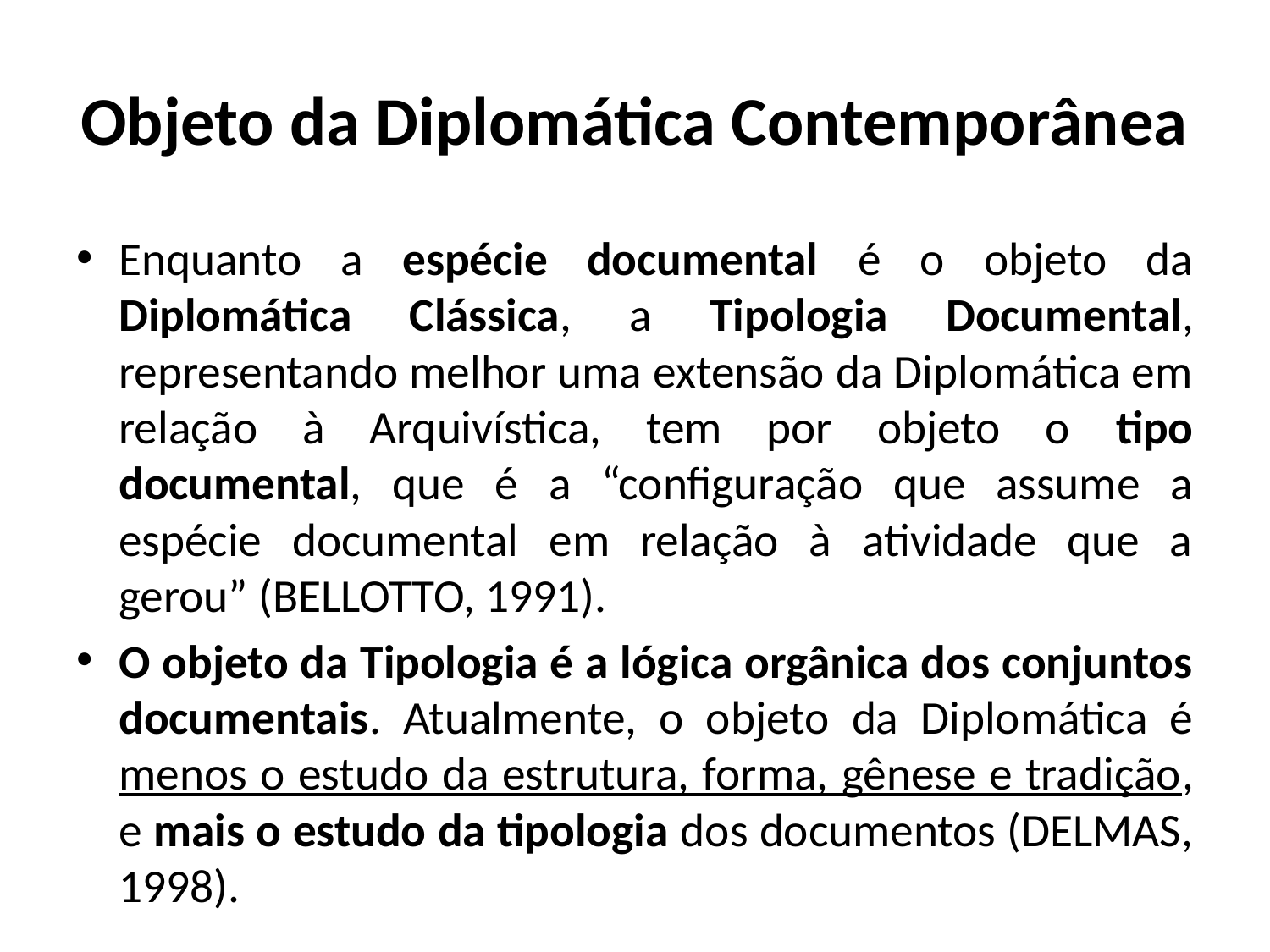

# Objeto da Diplomática Contemporânea
Enquanto a espécie documental é o objeto da Diplomática Clássica, a Tipologia Documental, representando melhor uma extensão da Diplomática em relação à Arquivística, tem por objeto o tipo documental, que é a “configuração que assume a espécie documental em relação à atividade que a gerou” (BELLOTTO, 1991).
O objeto da Tipologia é a lógica orgânica dos conjuntos documentais. Atualmente, o objeto da Diplomática é menos o estudo da estrutura, forma, gênese e tradição, e mais o estudo da tipologia dos documentos (DELMAS, 1998).